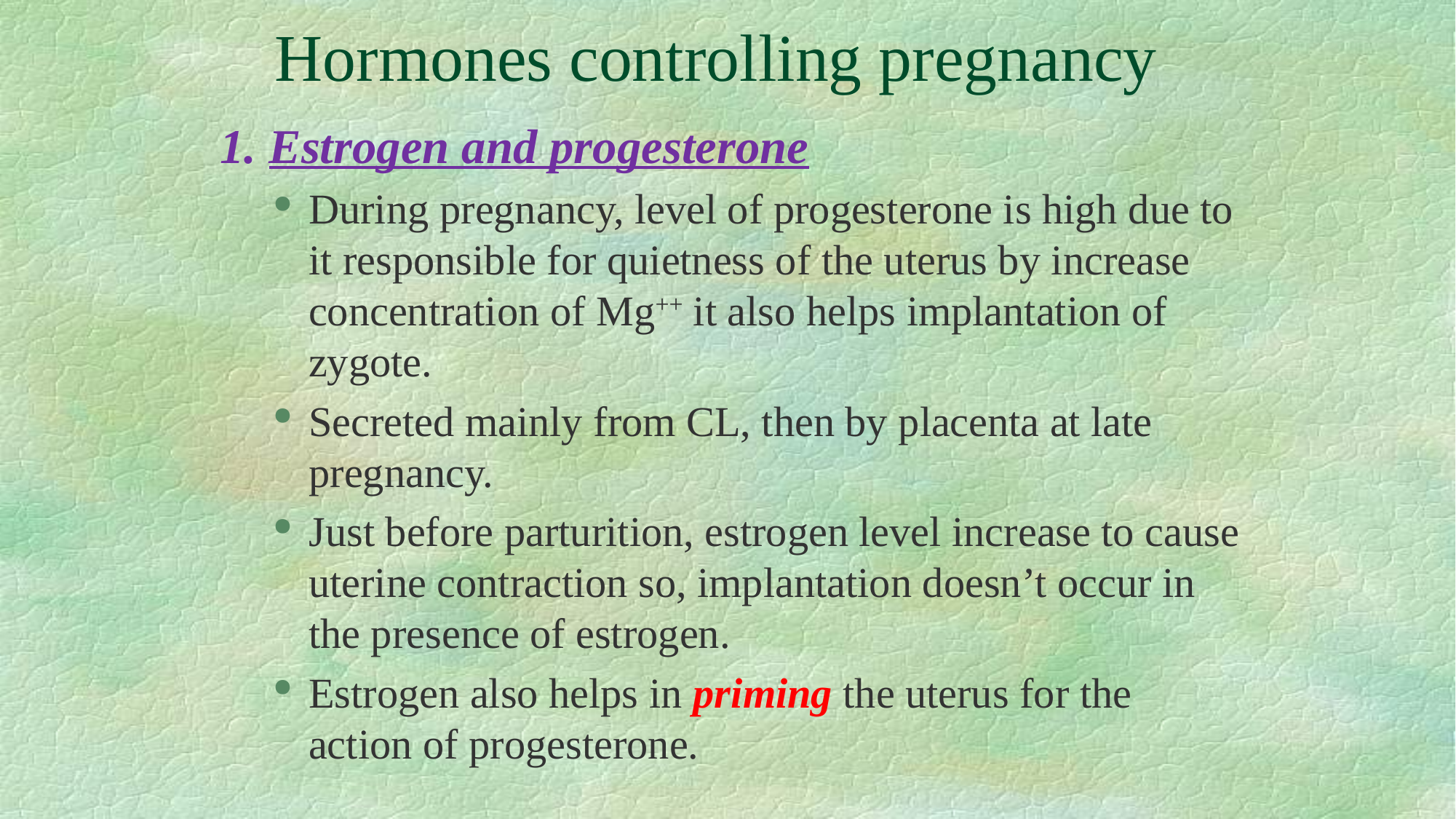

# Hormones controlling pregnancy
1. Estrogen and progesterone
During pregnancy, level of progesterone is high due to it responsible for quietness of the uterus by increase concentration of Mg++ it also helps implantation of zygote.
Secreted mainly from CL, then by placenta at late pregnancy.
Just before parturition, estrogen level increase to cause uterine contraction so, implantation doesn’t occur in the presence of estrogen.
Estrogen also helps in priming the uterus for the action of progesterone.